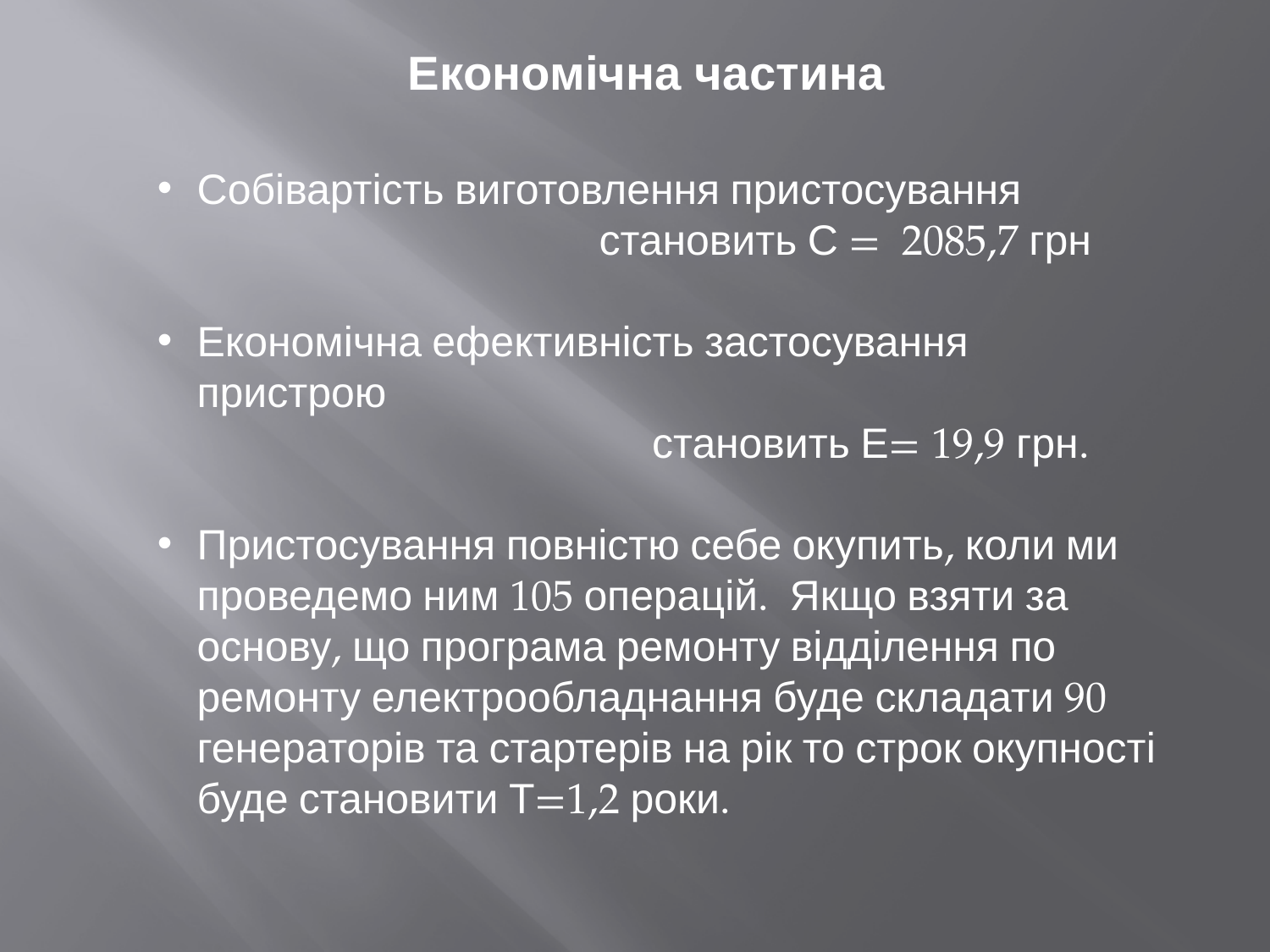

# Економічна частина
Собівартість виготовлення пристосування
                                      становить С =  2085,7 грн

Економічна ефективність застосування пристрою
                                           становить Е= 19,9 грн.

Пристосування повністю себе окупить, коли ми проведемо ним 105 операцій.  Якщо взяти за основу, що програма ремонту відділення по ремонту електрообладнання буде складати 90 генераторів та стартерів на рік то строк окупності буде становити Т=1,2 роки.